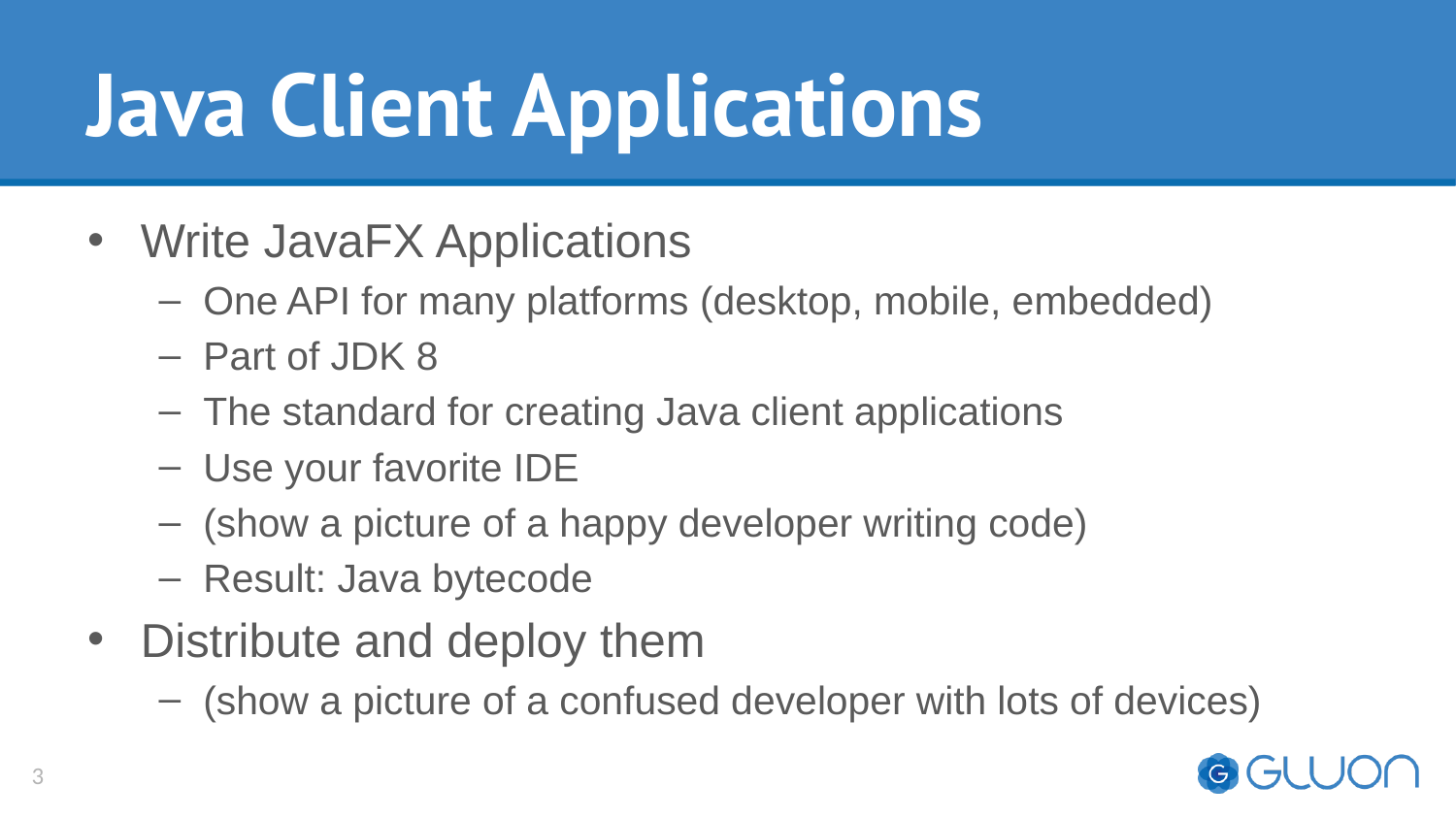

# Java Client Applications
Write JavaFX Applications
One API for many platforms (desktop, mobile, embedded)
Part of JDK 8
The standard for creating Java client applications
Use your favorite IDE
(show a picture of a happy developer writing code)
Result: Java bytecode
Distribute and deploy them
(show a picture of a confused developer with lots of devices)
3